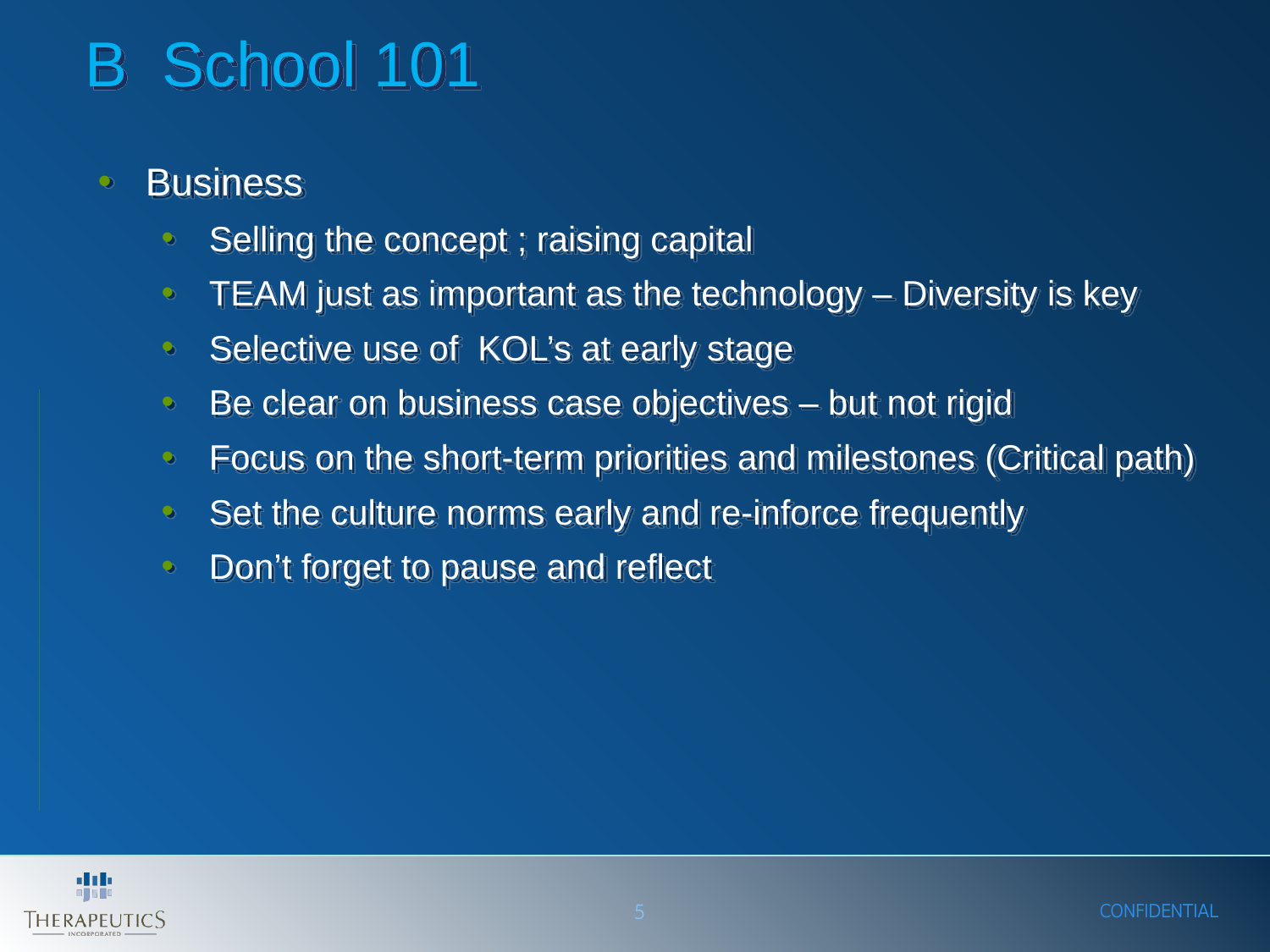

B  School 101
Business
Selling the concept ; raising capital
TEAM just as important as the technology – Diversity is key
Selective use of  KOL’s at early stage
Be clear on business case objectives – but not rigid
Focus on the short-term priorities and milestones (Critical path)
Set the culture norms early and re-inforce frequently
Don’t forget to pause and reflect